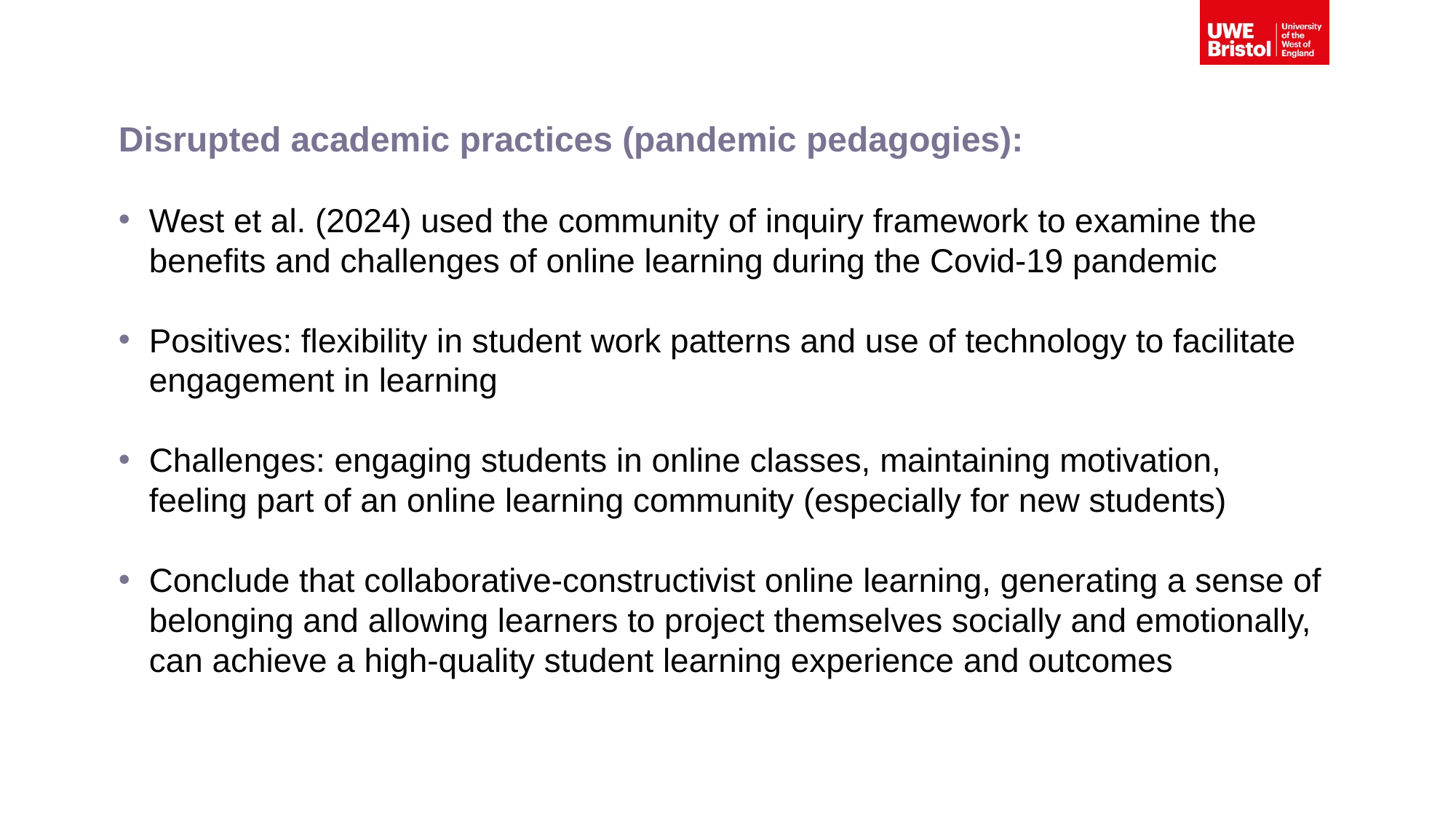

Disrupted academic practices (pandemic pedagogies):

West et al. (2024) used the community of inquiry framework to examine the benefits and challenges of online learning during the Covid-19 pandemic

Positives: flexibility in student work patterns and use of technology to facilitate engagement in learning

Challenges: engaging students in online classes, maintaining motivation, feeling part of an online learning community (especially for new students)

Conclude that collaborative-constructivist online learning, generating a sense of belonging and allowing learners to project themselves socially and emotionally, can achieve a high-quality student learning experience and outcomes